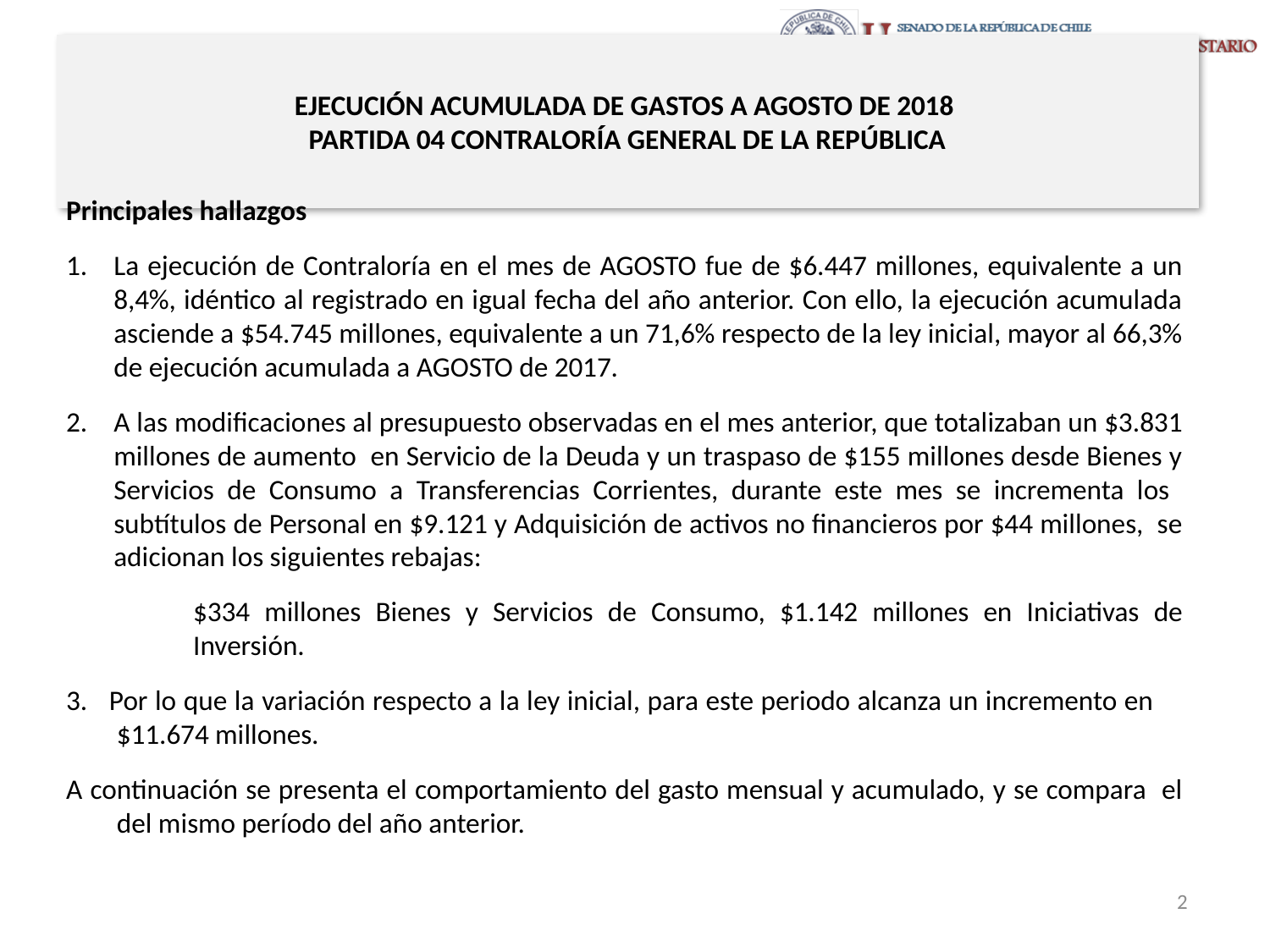

# EJECUCIÓN ACUMULADA DE GASTOS A AGOSTO DE 2018 PARTIDA 04 CONTRALORÍA GENERAL DE LA REPÚBLICA
Principales hallazgos
La ejecución de Contraloría en el mes de AGOSTO fue de $6.447 millones, equivalente a un 8,4%, idéntico al registrado en igual fecha del año anterior. Con ello, la ejecución acumulada asciende a $54.745 millones, equivalente a un 71,6% respecto de la ley inicial, mayor al 66,3% de ejecución acumulada a AGOSTO de 2017.
A las modificaciones al presupuesto observadas en el mes anterior, que totalizaban un $3.831 millones de aumento  en Servicio de la Deuda y un traspaso de $155 millones desde Bienes y Servicios de Consumo a Transferencias Corrientes, durante este mes se incrementa los  subtítulos de Personal en $9.121 y Adquisición de activos no financieros por $44 millones,  se adicionan los siguientes rebajas:
	$334 millones Bienes y Servicios de Consumo, $1.142 millones en Iniciativas de 	Inversión.
3.   Por lo que la variación respecto a la ley inicial, para este periodo alcanza un incremento en     $11.674 millones.
A continuación se presenta el comportamiento del gasto mensual y acumulado, y se compara  el del mismo período del año anterior.

2